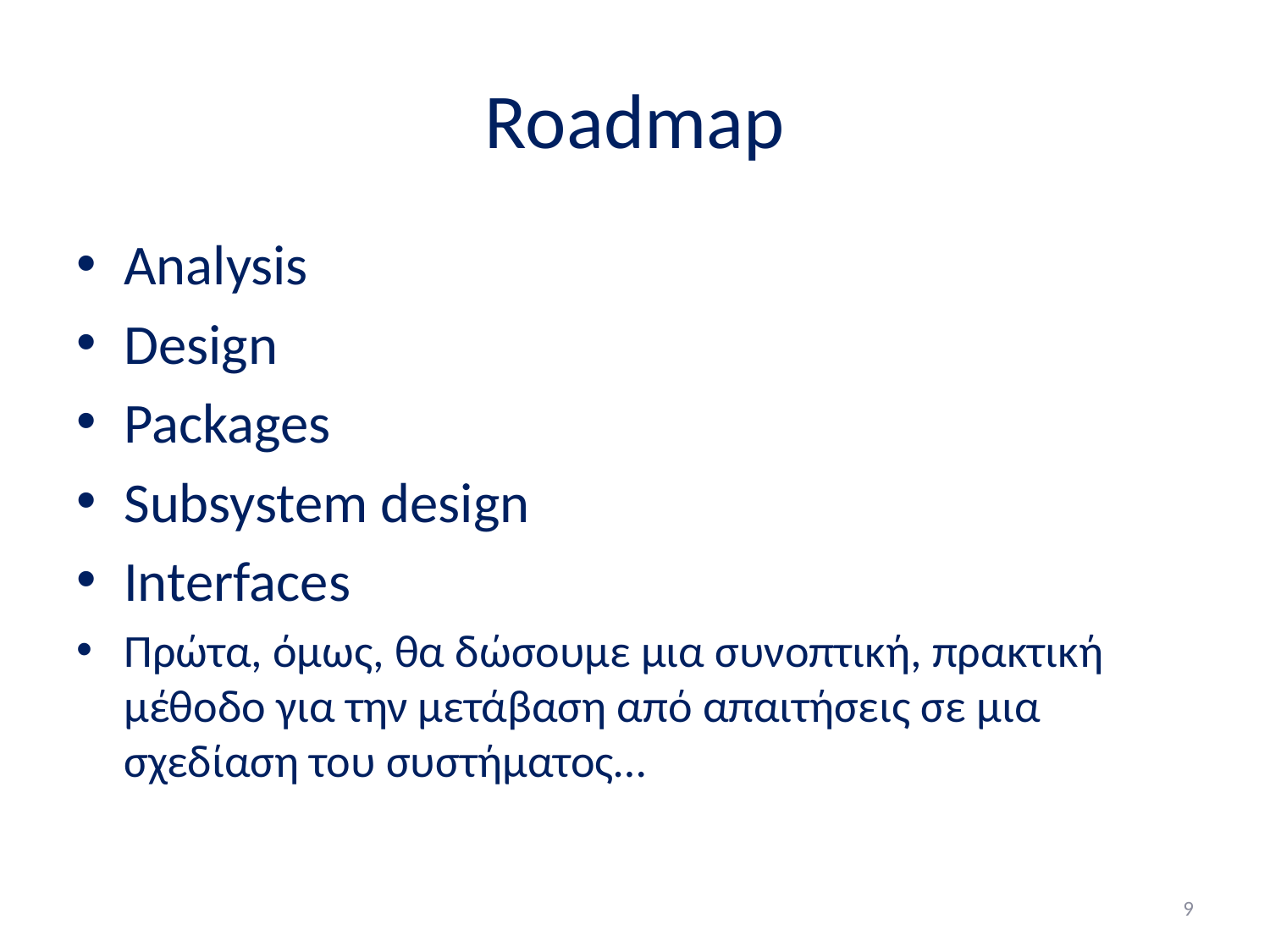

# Roadmap
Analysis
Design
Packages
Subsystem design
Interfaces
Πρώτα, όμως, θα δώσουμε μια συνοπτική, πρακτική μέθοδο για την μετάβαση από απαιτήσεις σε μια σχεδίαση του συστήματος…
9